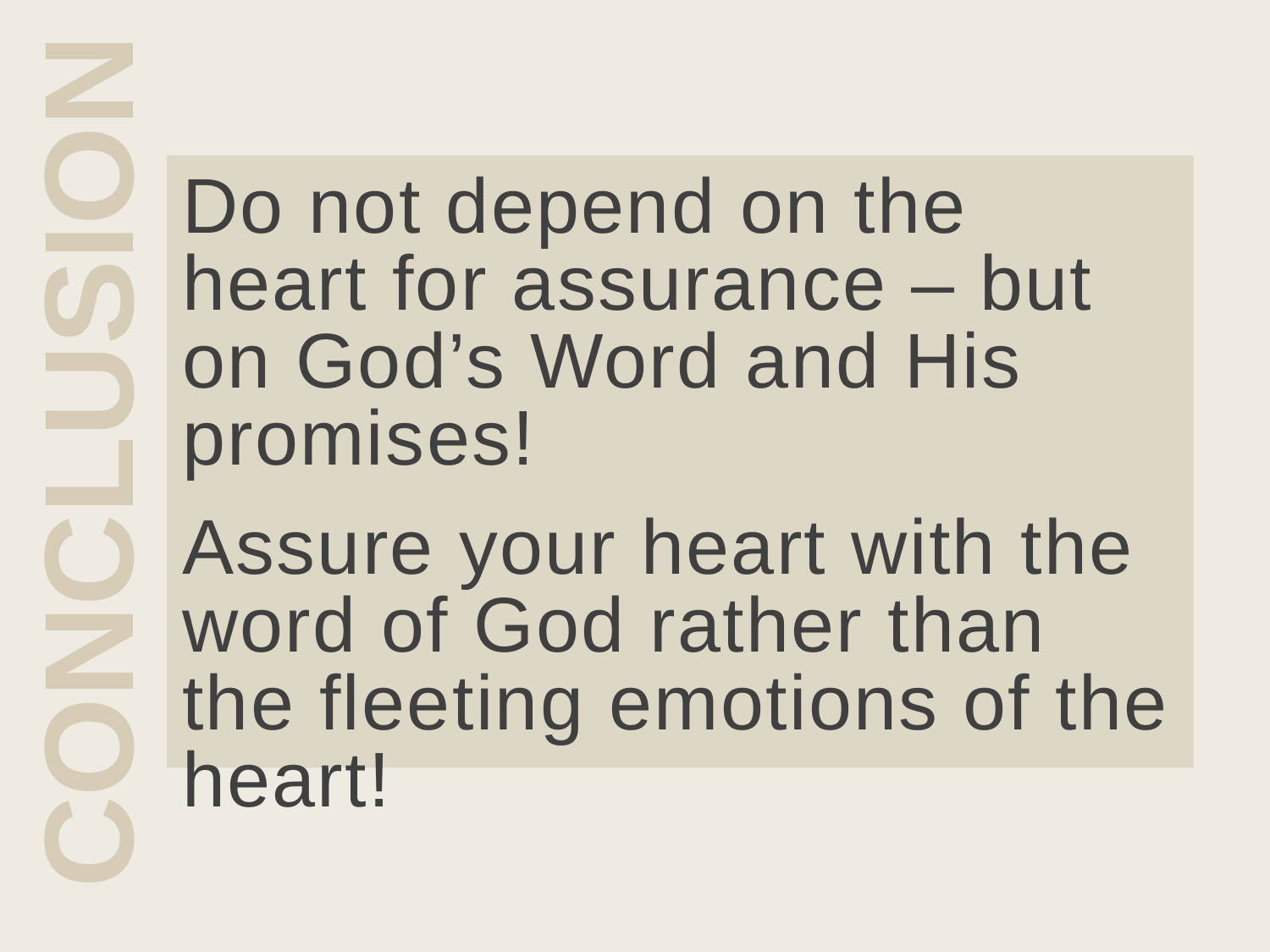

Do not depend on the heart for assurance – but on God’s Word and His promises!
Assure your heart with the word of God rather than the fleeting emotions of the heart!
CONCLUSION